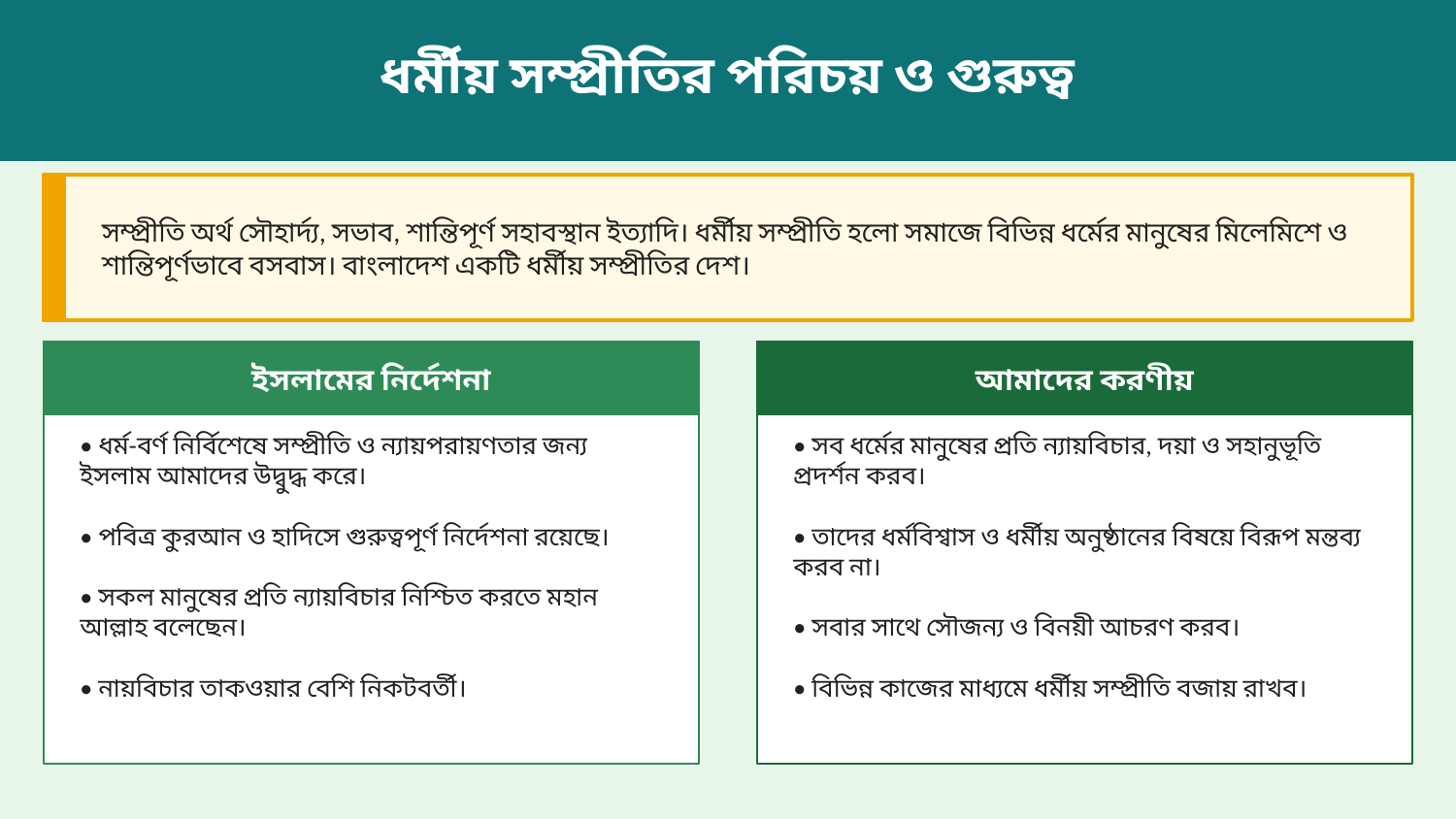

ধর্মীয় সম্প্রীতির পরিচয় ও গুরুত্ব

সম্প্রীতি অর্থ সৌহার্দ্য, সভাব, শান্তিপূর্ণ সহাবস্থান ইত্যাদি। ধর্মীয় সম্প্রীতি হলো সমাজে বিভিন্ন ধর্মের মানুষের মিলেমিশে ও শান্তিপূর্ণভাবে বসবাস। বাংলাদেশ একটি ধর্মীয় সম্প্রীতির দেশ।

ইসলামের নির্দেশনা

আমাদের করণীয়
• ধর্ম-বর্ণ নির্বিশেষে সম্প্রীতি ও ন্যায়পরায়ণতার জন্য ইসলাম আমাদের উদ্বুদ্ধ করে।

• পবিত্র কুরআন ও হাদিসে গুরুত্বপূর্ণ নির্দেশনা রয়েছে।

• সকল মানুষের প্রতি ন্যায়বিচার নিশ্চিত করতে মহান আল্লাহ বলেছেন।

• নায়বিচার তাকওয়ার বেশি নিকটবর্তী।
• সব ধর্মের মানুষের প্রতি ন্যায়বিচার, দয়া ও সহানুভূতি প্রদর্শন করব।

• তাদের ধর্মবিশ্বাস ও ধর্মীয় অনুষ্ঠানের বিষয়ে বিরূপ মন্তব্য করব না।

• সবার সাথে সৌজন্য ও বিনয়ী আচরণ করব।

• বিভিন্ন কাজের মাধ্যমে ধর্মীয় সম্প্রীতি বজায় রাখব।